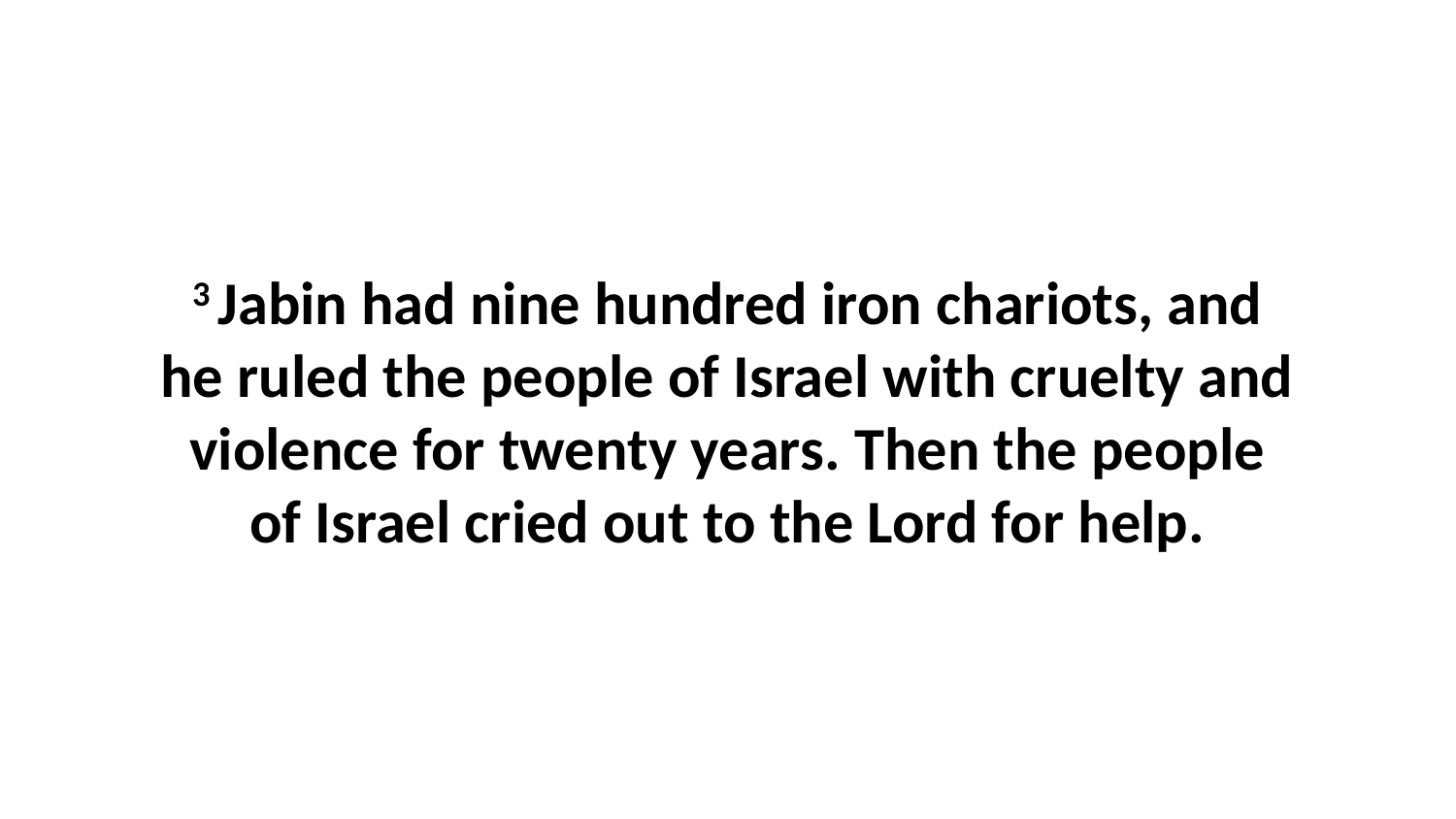

3 Jabin had nine hundred iron chariots, and he ruled the people of Israel with cruelty and violence for twenty years. Then the people of Israel cried out to the Lord for help.